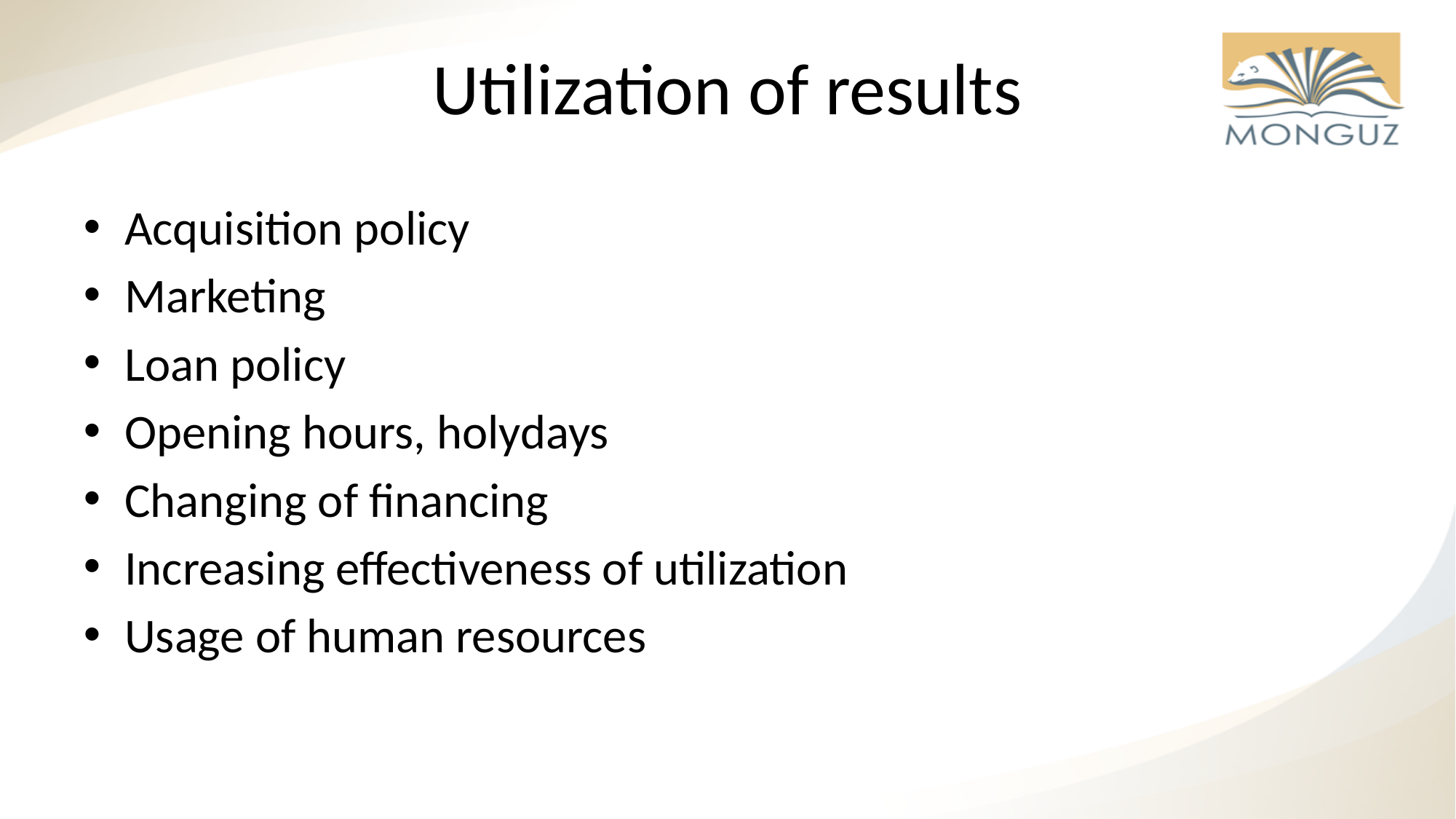

# Utilization of results
Acquisition policy
Marketing
Loan policy
Opening hours, holydays
Changing of financing
Increasing effectiveness of utilization
Usage of human resources